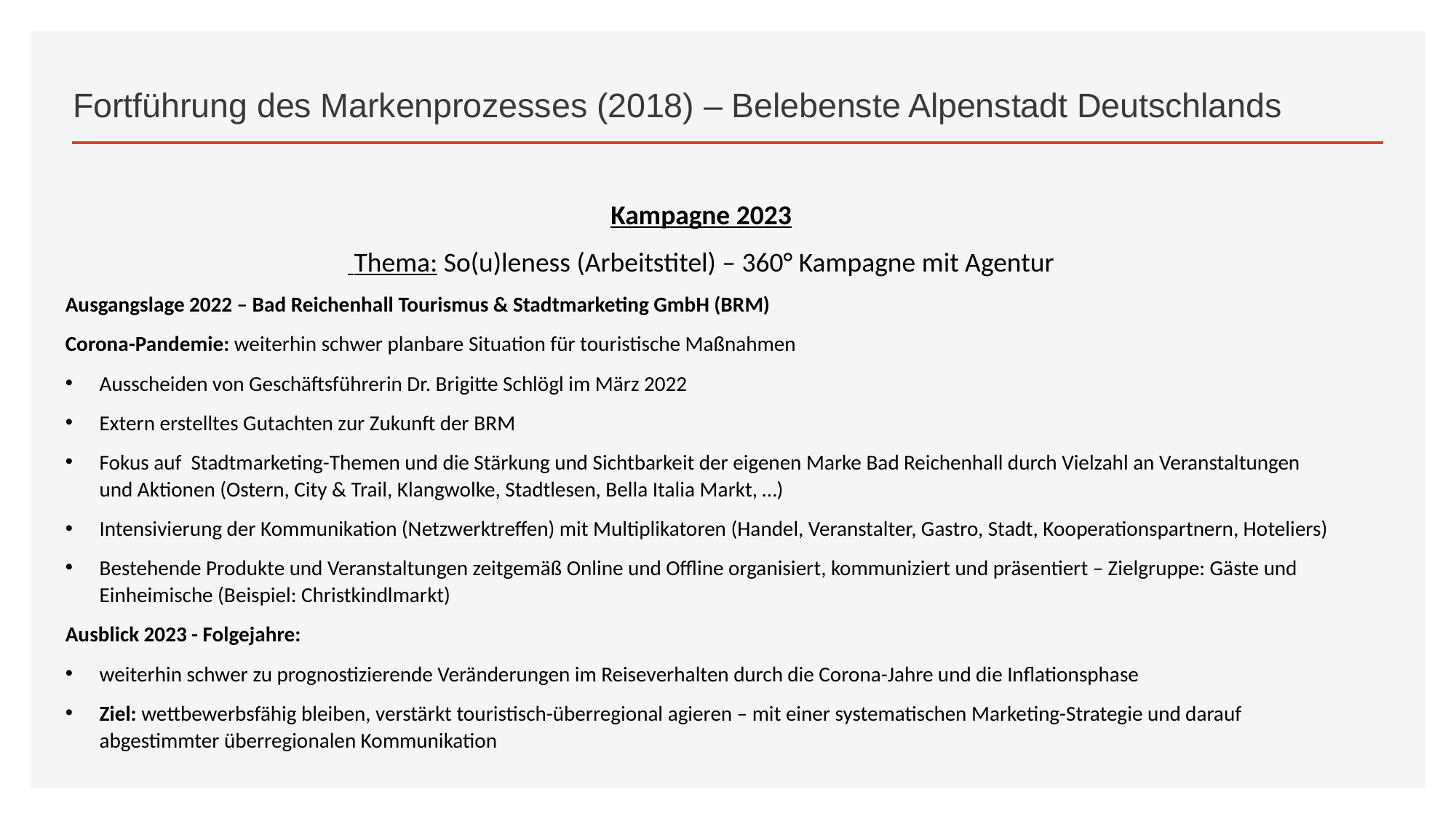

# Fortführung des Markenprozesses (2018) – Belebenste Alpenstadt Deutschlands
Kampagne 2023
 Thema: So(u)leness (Arbeitstitel) – 360° Kampagne mit Agentur
Ausgangslage 2022 – Bad Reichenhall Tourismus & Stadtmarketing GmbH (BRM)
Corona-Pandemie: weiterhin schwer planbare Situation für touristische Maßnahmen
Ausscheiden von Geschäftsführerin Dr. Brigitte Schlögl im März 2022
Extern erstelltes Gutachten zur Zukunft der BRM
Fokus auf  Stadtmarketing-Themen und die Stärkung und Sichtbarkeit der eigenen Marke Bad Reichenhall durch Vielzahl an Veranstaltungen und Aktionen (Ostern, City & Trail, Klangwolke, Stadtlesen, Bella Italia Markt, …)
Intensivierung der Kommunikation (Netzwerktreffen) mit Multiplikatoren (Handel, Veranstalter, Gastro, Stadt, Kooperationspartnern, Hoteliers)
Bestehende Produkte und Veranstaltungen zeitgemäß Online und Offline organisiert, kommuniziert und präsentiert – Zielgruppe: Gäste und Einheimische (Beispiel: Christkindlmarkt)
Ausblick 2023 - Folgejahre:
weiterhin schwer zu prognostizierende Veränderungen im Reiseverhalten durch die Corona-Jahre und die Inflationsphase
Ziel: wettbewerbsfähig bleiben, verstärkt touristisch-überregional agieren – mit einer systematischen Marketing-Strategie und darauf abgestimmter überregionalen Kommunikation